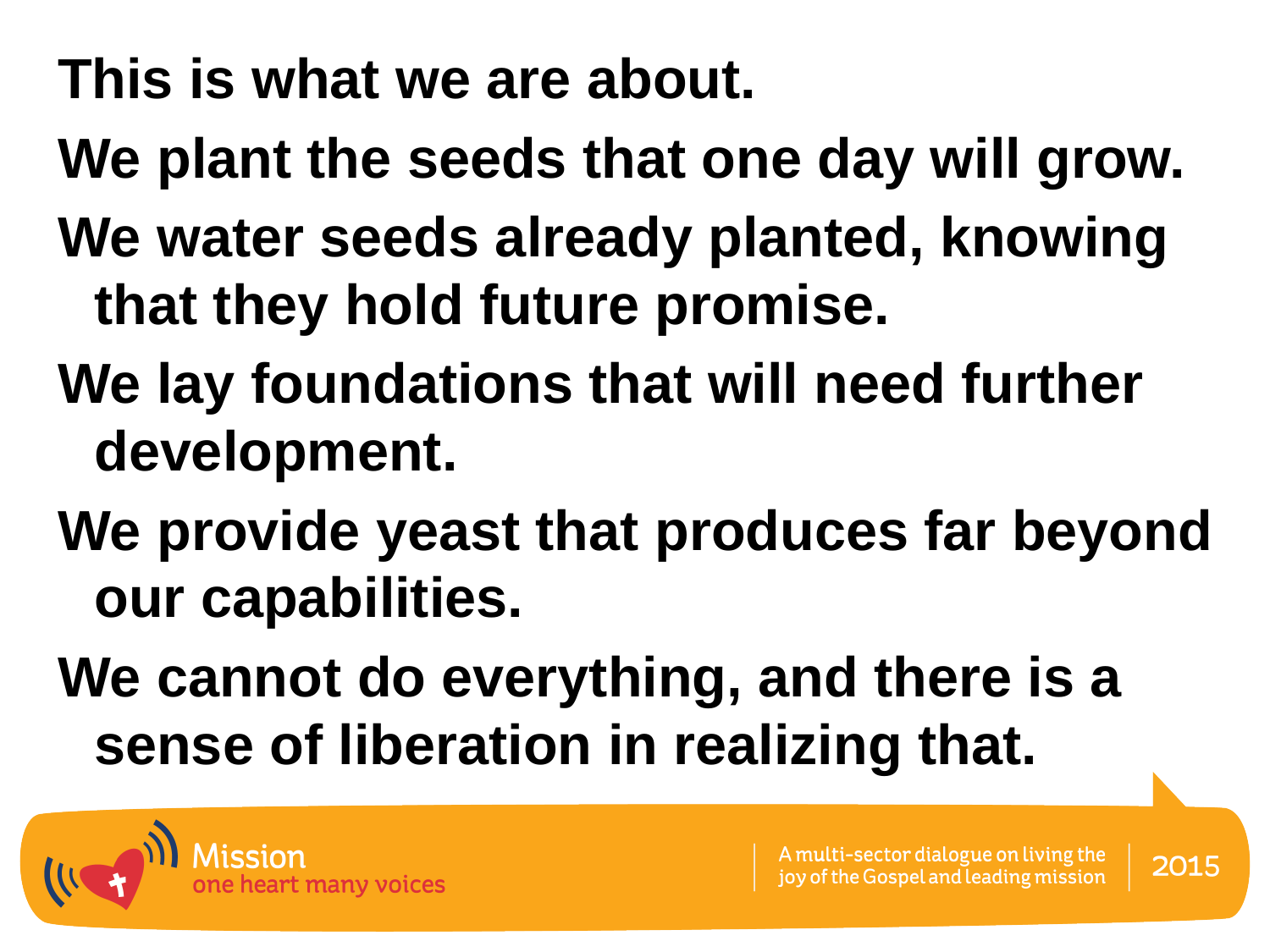

This is what we are about.
We plant the seeds that one day will grow.
We water seeds already planted, knowing that they hold future promise.
We lay foundations that will need further development.
We provide yeast that produces far beyond our capabilities.
We cannot do everything, and there is a sense of liberation in realizing that.